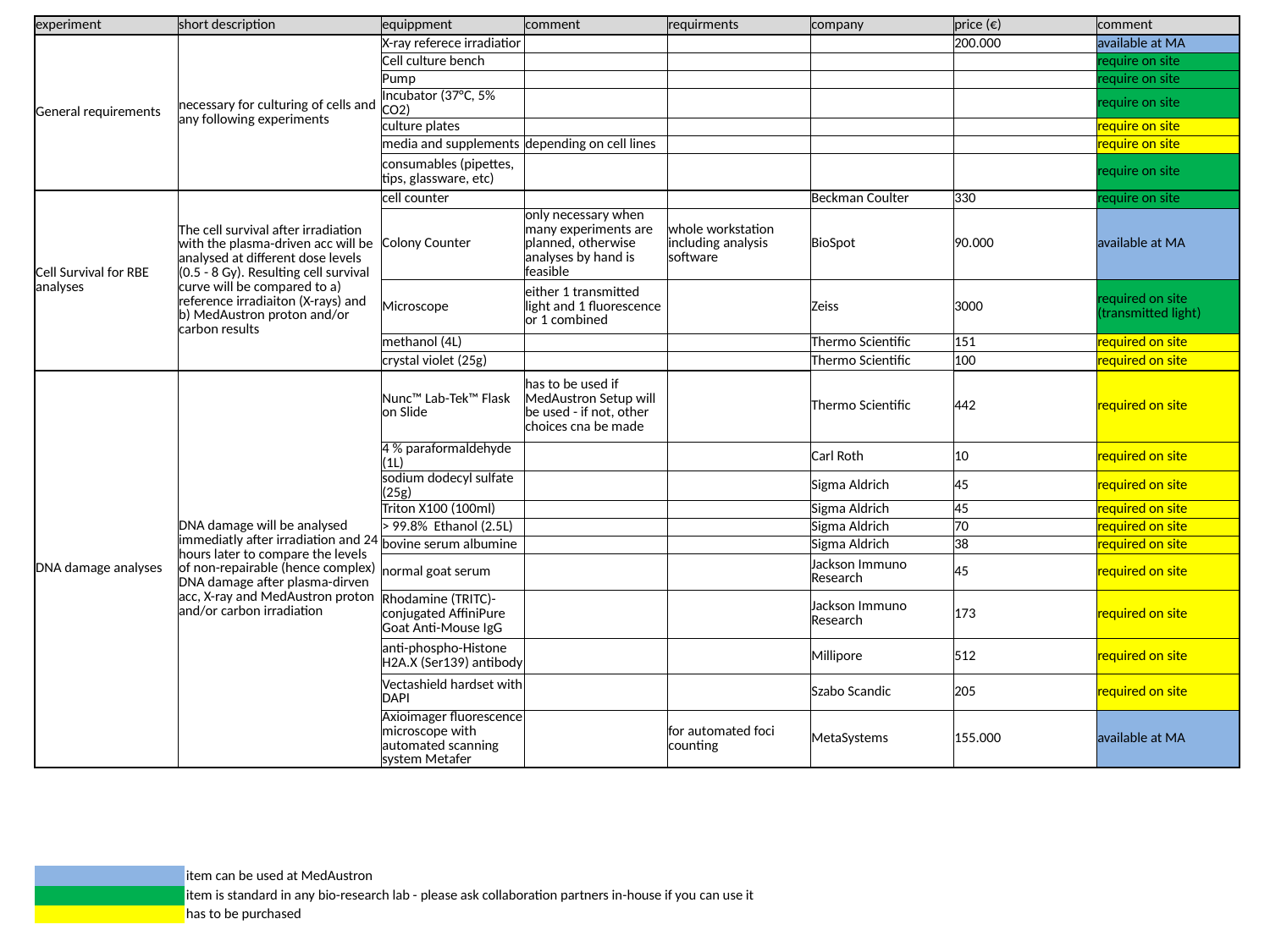

| experiment | short description | equippment | comment | requirments | company | price (€) | comment |
| --- | --- | --- | --- | --- | --- | --- | --- |
| General requirements | necessary for culturing of cells and any following experiments | X-ray referece irradiatior |  |  |  | 200.000 | available at MA |
|  |  | Cell culture bench |  |  |  |  | require on site |
|  |  | Pump |  |  |  |  | require on site |
|  |  | Incubator (37°C, 5% CO2) |  |  |  |  | require on site |
|  |  | culture plates |  |  |  |  | require on site |
|  |  | media and supplements | depending on cell lines |  |  |  | require on site |
|  |  | consumables (pipettes, tips, glassware, etc) |  |  |  |  | require on site |
| Cell Survival for RBE analyses | The cell survival after irradiation with the plasma-driven acc will be analysed at different dose levels (0.5 - 8 Gy). Resulting cell survival curve will be compared to a) reference irradiaiton (X-rays) and b) MedAustron proton and/or carbon results | cell counter |  |  | Beckman Coulter | 330 | require on site |
|  |  | Colony Counter | only necessary when many experiments are planned, otherwise analyses by hand is feasible | whole workstation including analysis software | BioSpot | 90.000 | available at MA |
|  |  | Microscope | either 1 transmitted light and 1 fluorescence or 1 combined |  | Zeiss | 3000 | required on site (transmitted light) |
|  |  | methanol (4L) |  |  | Thermo Scientific | 151 | required on site |
|  |  | crystal violet (25g) |  |  | Thermo Scientific | 100 | required on site |
| DNA damage analyses | DNA damage will be analysed immediatly after irradiation and 24 hours later to compare the levels of non-repairable (hence complex) DNA damage after plasma-dirven acc, X-ray and MedAustron proton and/or carbon irradiation | Nunc™ Lab-Tek™ Flask on Slide | has to be used if MedAustron Setup will be used - if not, other choices cna be made |  | Thermo Scientific | 442 | required on site |
|  |  | 4 % paraformaldehyde (1L) |  |  | Carl Roth | 10 | required on site |
|  |  | sodium dodecyl sulfate (25g) |  |  | Sigma Aldrich | 45 | required on site |
|  |  | Triton X100 (100ml) |  |  | Sigma Aldrich | 45 | required on site |
|  |  | > 99.8% Ethanol (2.5L) |  |  | Sigma Aldrich | 70 | required on site |
|  |  | bovine serum albumine |  |  | Sigma Aldrich | 38 | required on site |
|  |  | normal goat serum |  |  | Jackson Immuno Research | 45 | required on site |
|  |  | Rhodamine (TRITC)-conjugated AffiniPure Goat Anti-Mouse IgG |  |  | Jackson Immuno Research | 173 | required on site |
|  |  | anti-phospho-Histone H2A.X (Ser139) antibody |  |  | Millipore | 512 | required on site |
|  |  | Vectashield hardset with DAPI |  |  | Szabo Scandic | 205 | required on site |
|  |  | Axioimager fluorescence microscope with automated scanning system Metafer |  | for automated foci counting | MetaSystems | 155.000 | available at MA |
#
|  | item can be used at MedAustron |
| --- | --- |
|  | item is standard in any bio-research lab - please ask collaboration partners in-house if you can use it |
|  | has to be purchased |